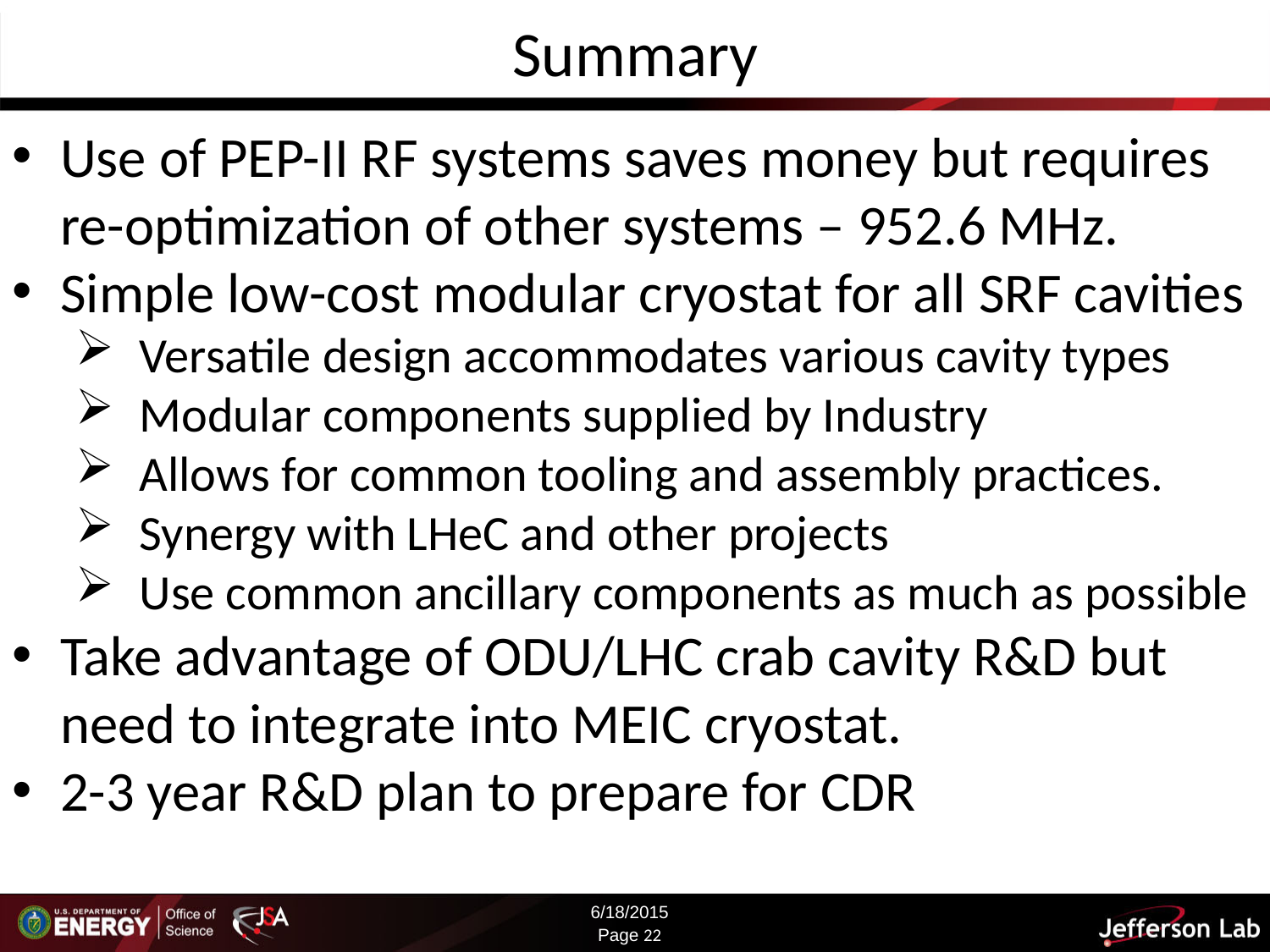

Summary
Use of PEP-II RF systems saves money but requires re-optimization of other systems – 952.6 MHz.
Simple low-cost modular cryostat for all SRF cavities
Versatile design accommodates various cavity types
Modular components supplied by Industry
Allows for common tooling and assembly practices.
Synergy with LHeC and other projects
Use common ancillary components as much as possible
Take advantage of ODU/LHC crab cavity R&D but need to integrate into MEIC cryostat.
2-3 year R&D plan to prepare for CDR